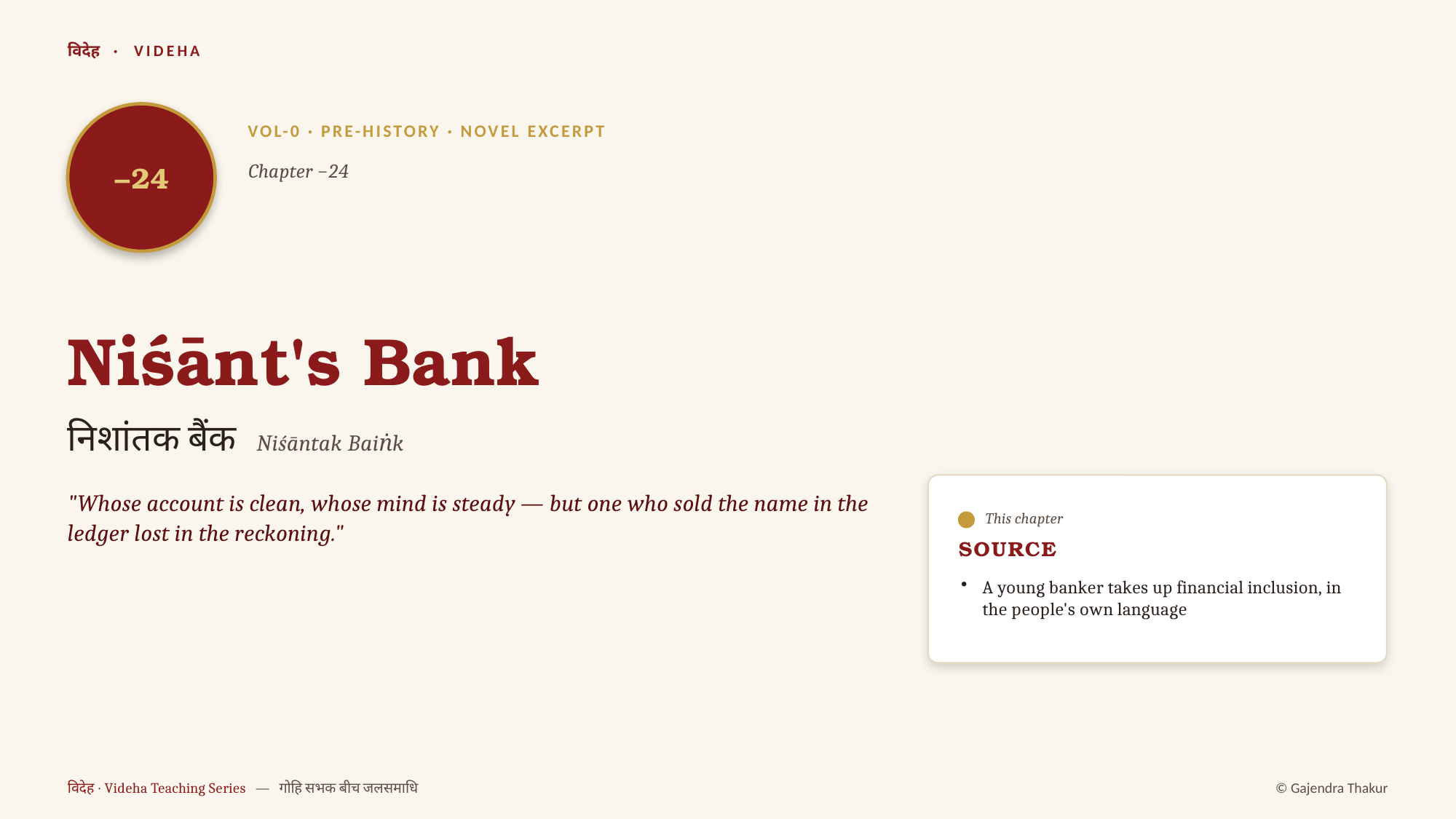

विदेह  ·  VIDEHA

−24
VOL-0 · PRE-HISTORY · NOVEL EXCERPT
Chapter −24
Niśānt's Bank
निशांतक बैंक    Niśāntak Baiṅk

"Whose account is clean, whose mind is steady — but one who sold the name in the ledger lost in the reckoning."
This chapter

SOURCE
A young banker takes up financial inclusion, in the people's own language
विदेह · Videha Teaching Series   —   गोहि सभक बीच जलसमाधि
© Gajendra Thakur